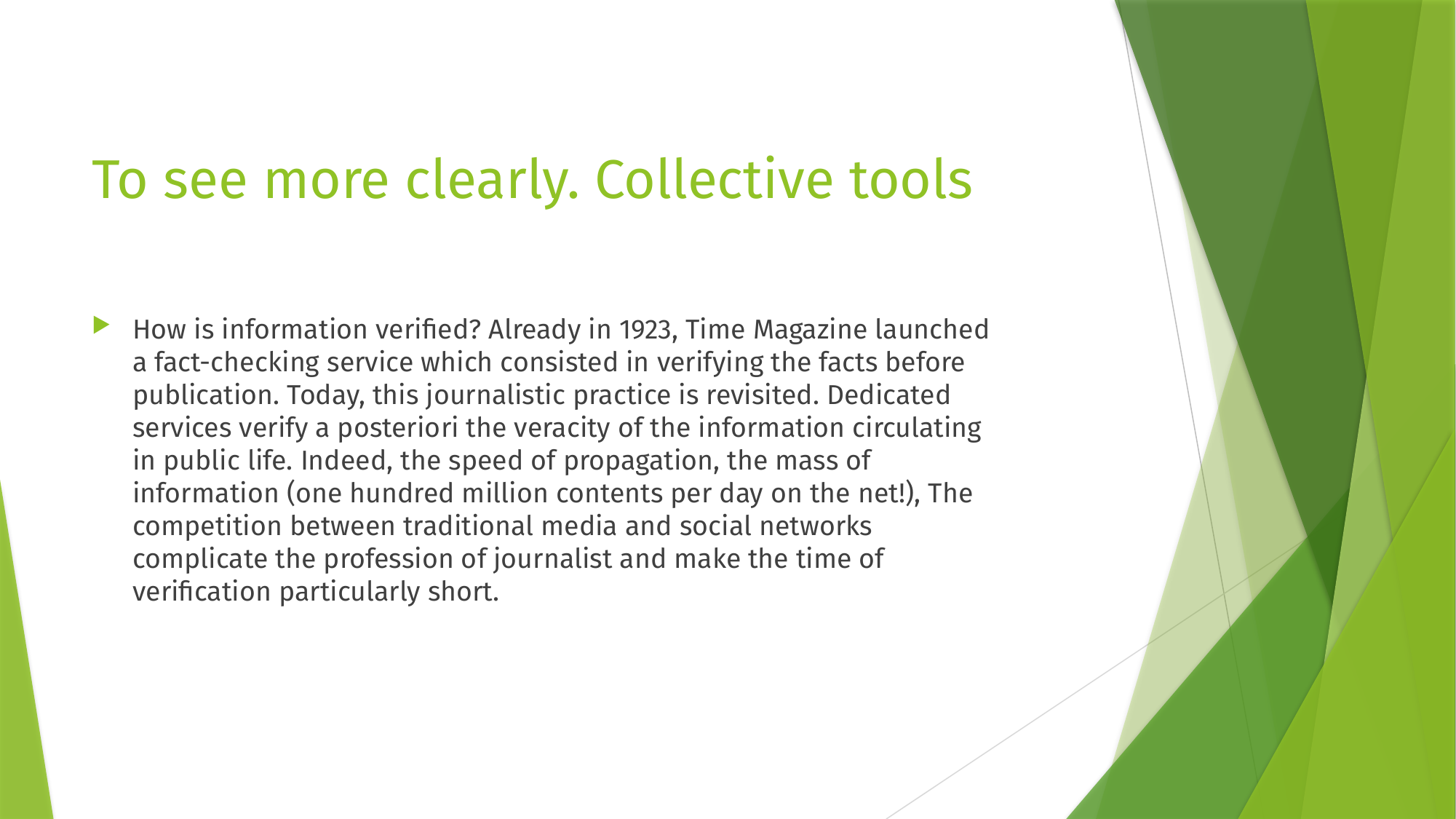

# To see more clearly. Collective tools

How is information verified? Already in 1923, Time Magazine launched a fact-checking service which consisted in verifying the facts before publication. Today, this journalistic practice is revisited. Dedicated services verify a posteriori the veracity of the information circulating in public life. Indeed, the speed of propagation, the mass of information (one hundred million contents per day on the net!), The competition between traditional media and social networks complicate the profession of journalist and make the time of verification particularly short.